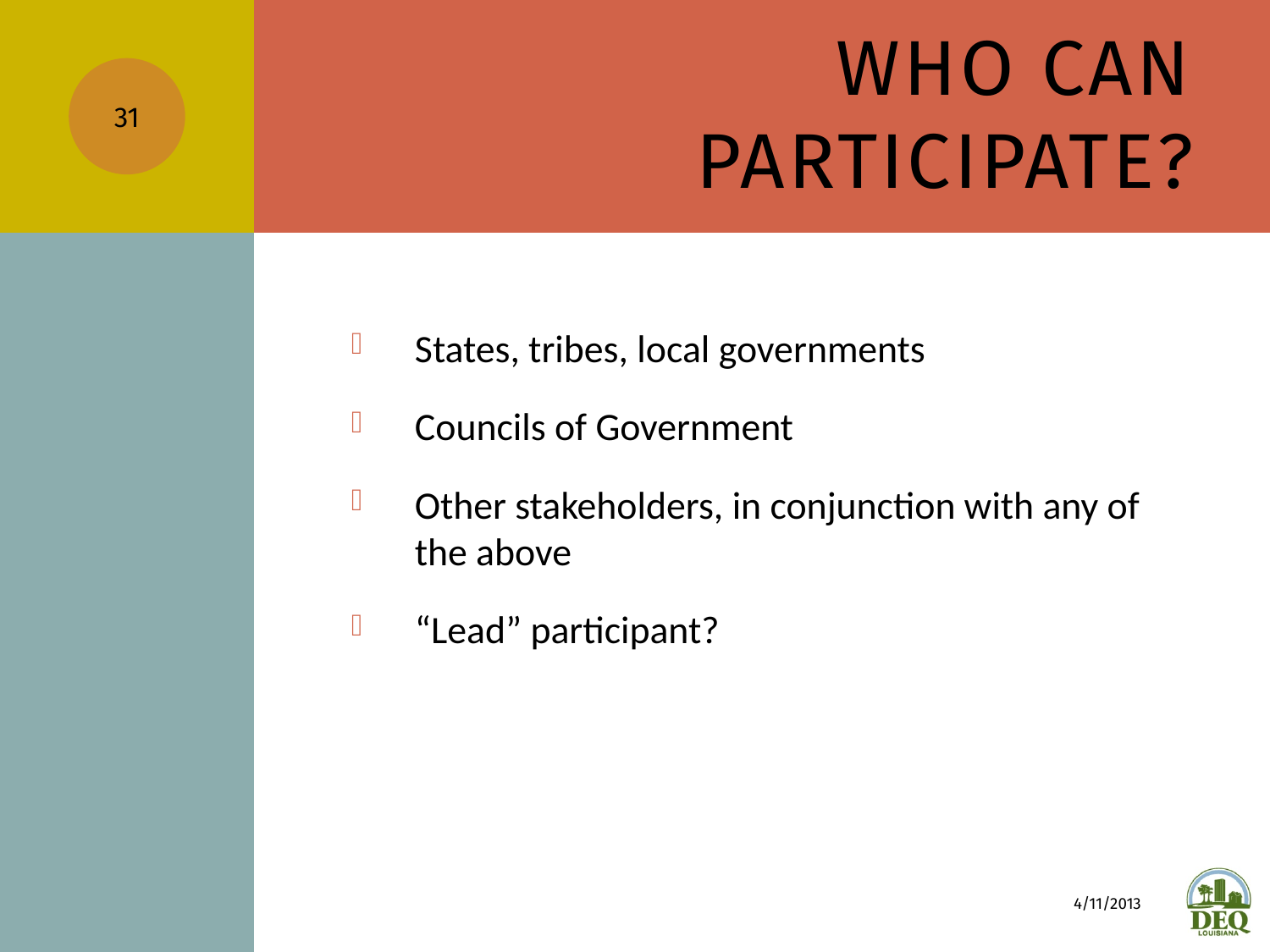

# Who Can Participate?
31
States, tribes, local governments
Councils of Government
Other stakeholders, in conjunction with any of the above
“Lead” participant?
4/11/2013